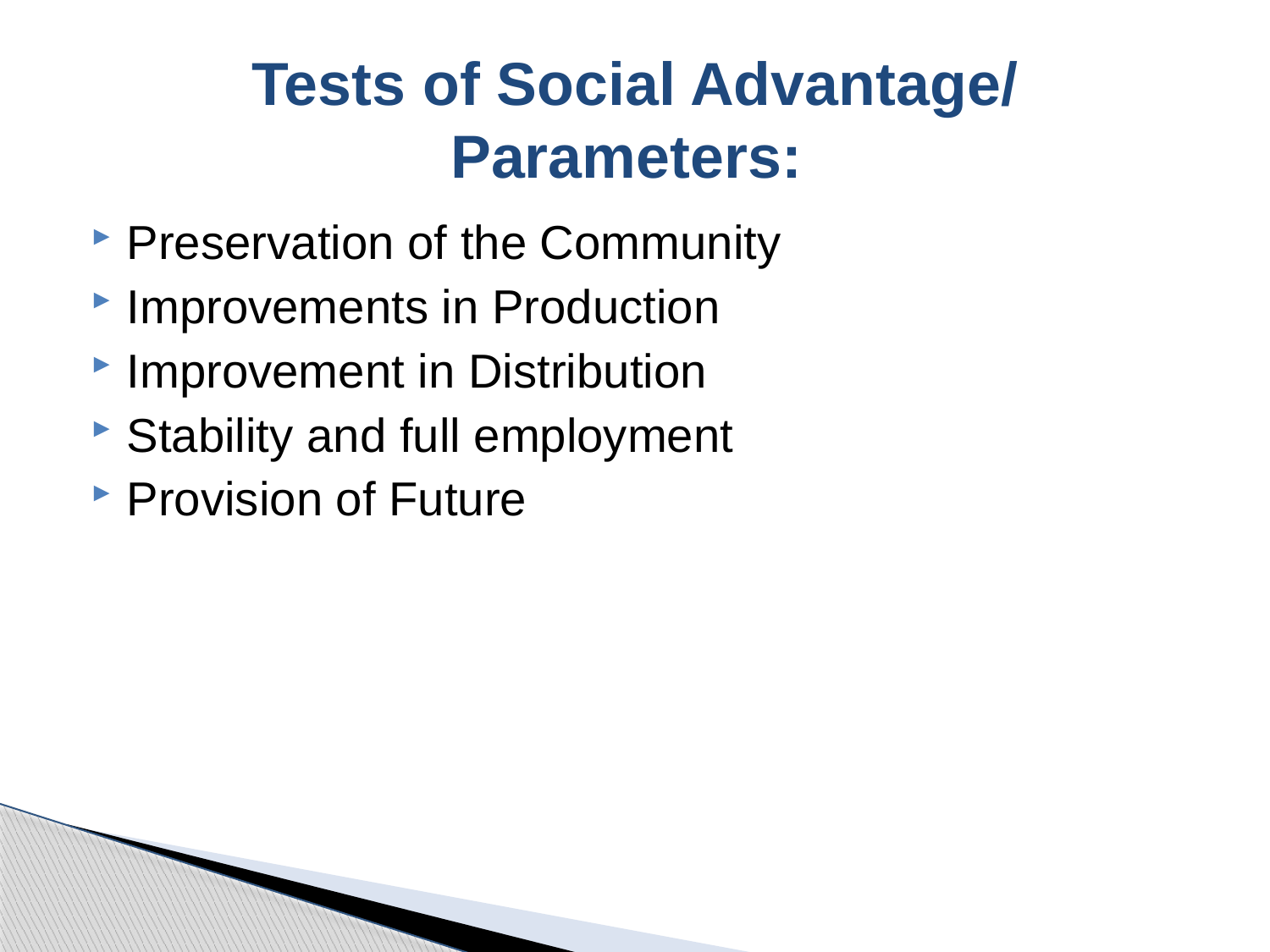

# Tests of Social Advantage/ Parameters:
Preservation of the Community
Improvements in Production
Improvement in Distribution
Stability and full employment
Provision of Future